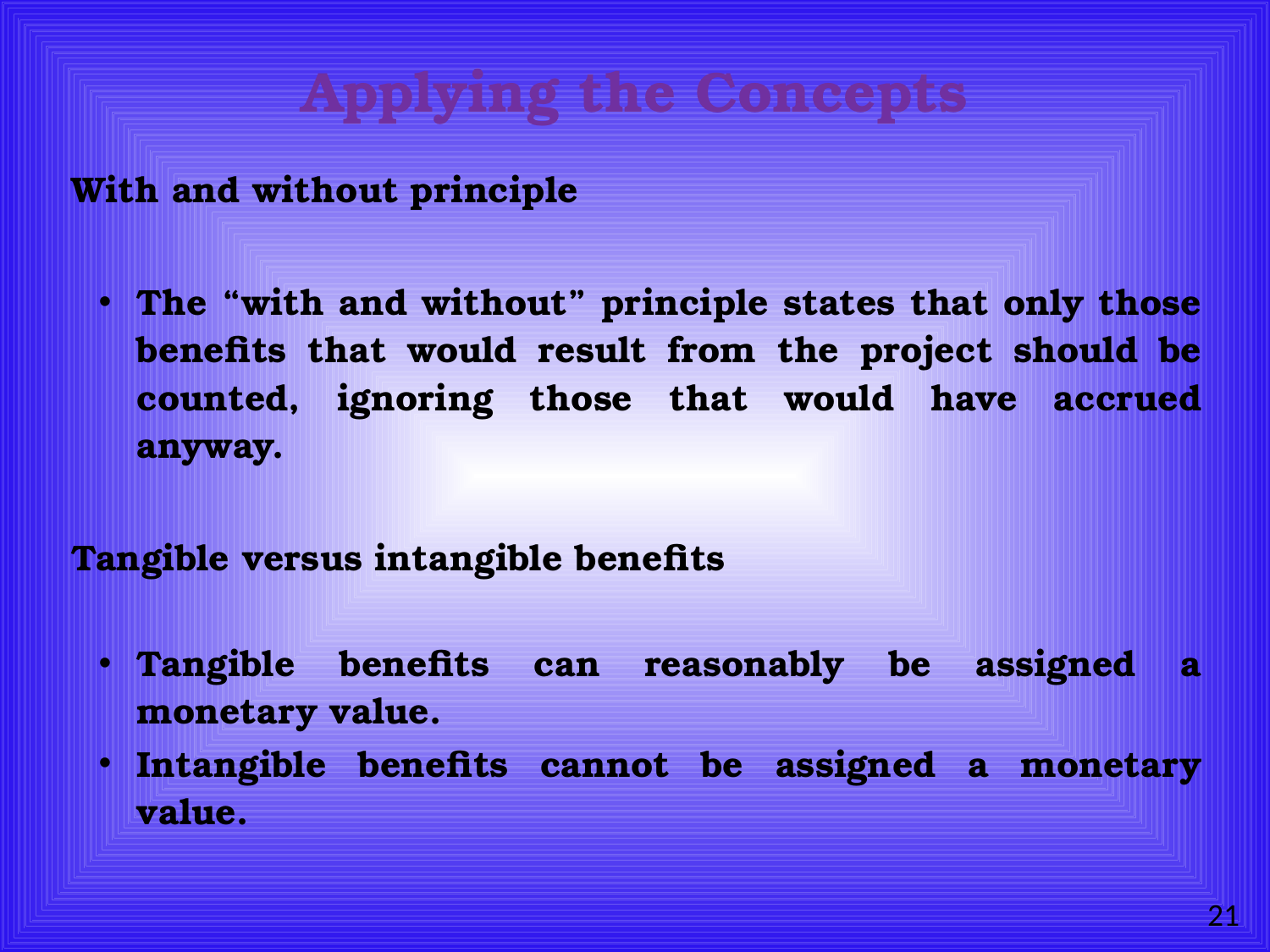

# Applying the Concepts
With and without principle

The “with and without” principle states that only those benefits that would result from the project should be counted, ignoring those that would have accrued anyway.

Tangible versus intangible benefits

Tangible benefits can reasonably be assigned a monetary value.
Intangible benefits cannot be assigned a monetary value.